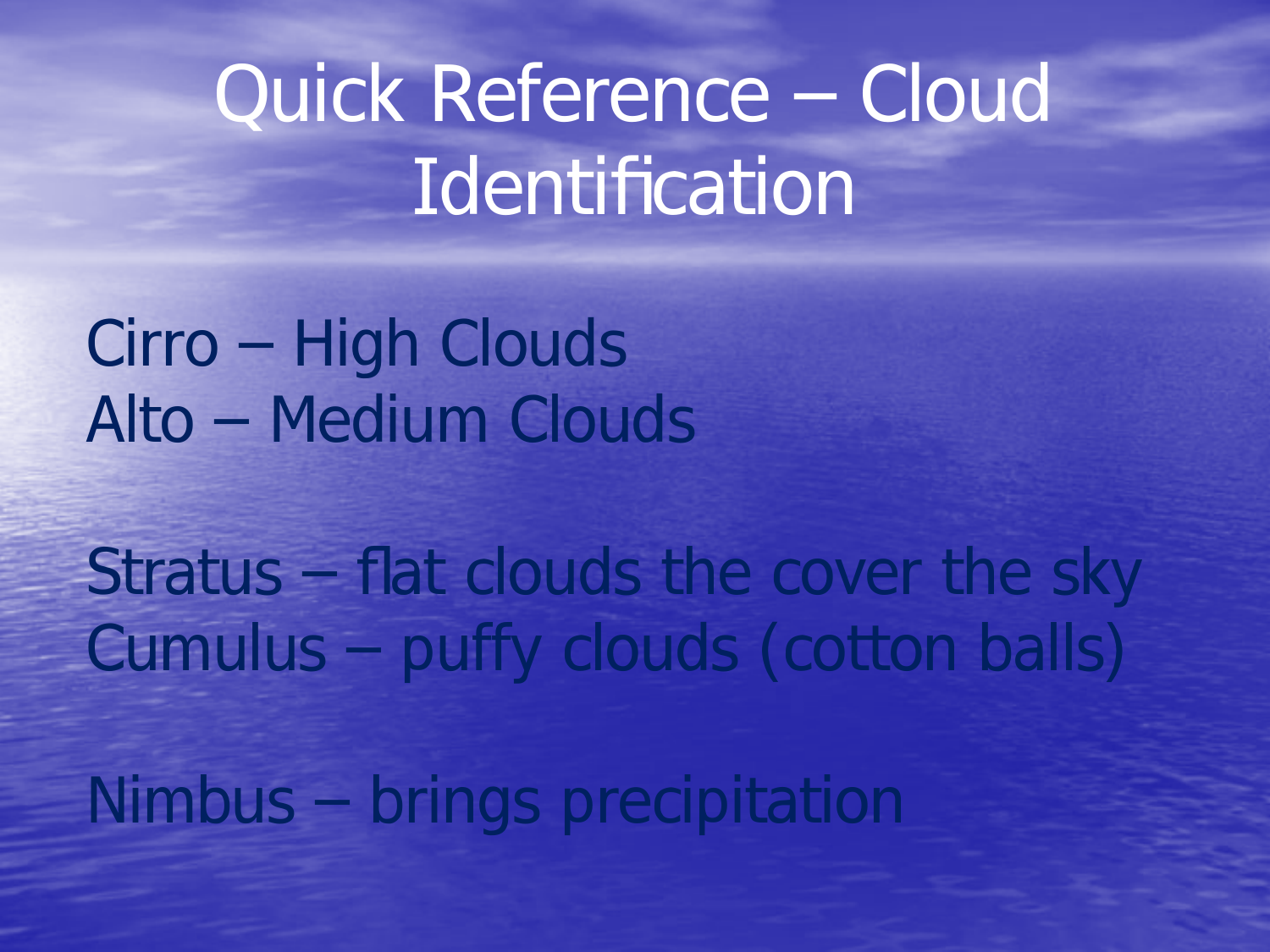

# Quick Reference – Cloud Identification
Cirro – High Clouds
Alto – Medium Clouds

Stratus – flat clouds the cover the sky
Cumulus – puffy clouds (cotton balls)

Nimbus – brings precipitation